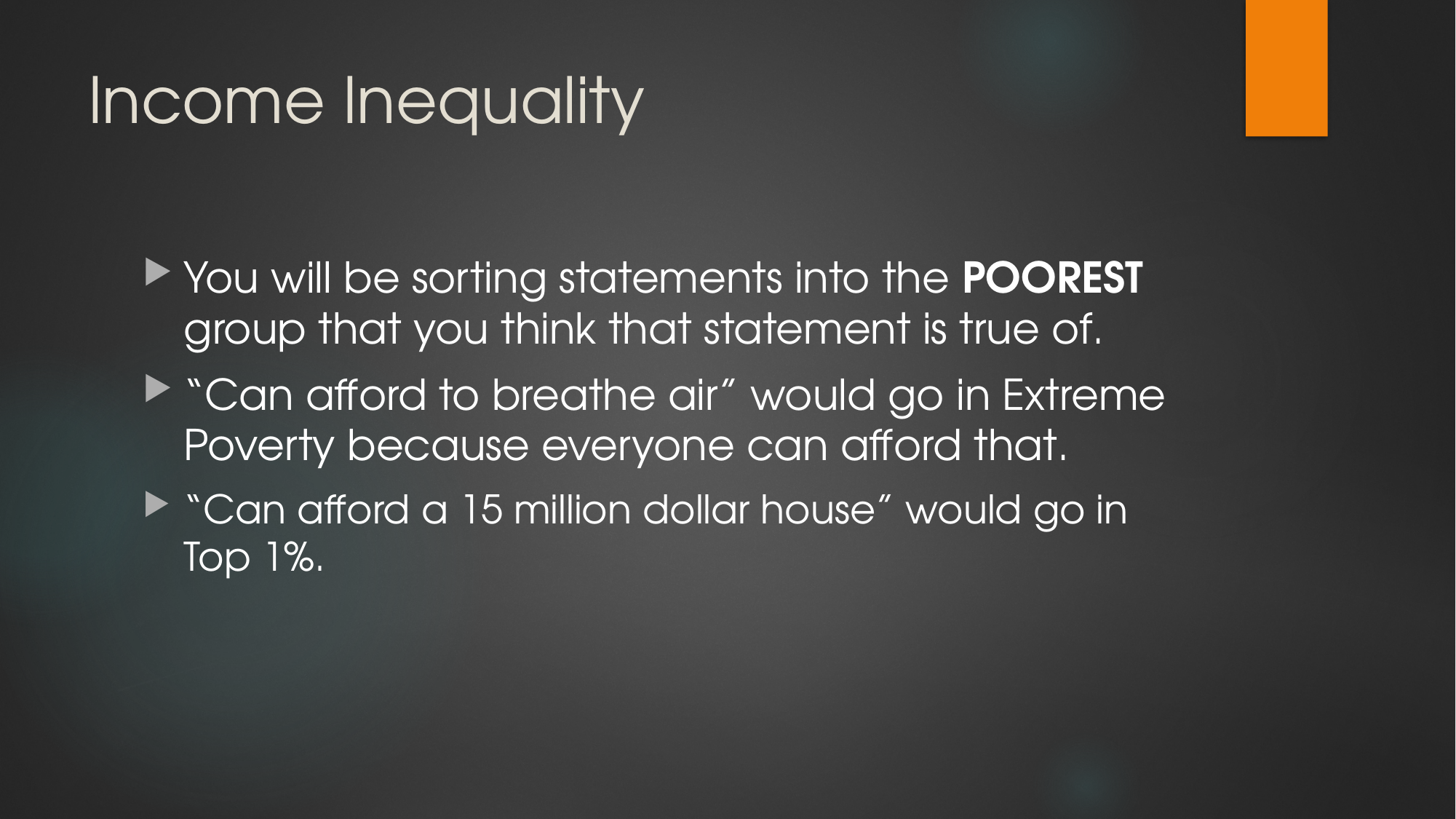

# Income Inequality
You will be sorting statements into the POOREST group that you think that statement is true of.
“Can afford to breathe air” would go in Extreme Poverty because everyone can afford that.
“Can afford a 15 million dollar house” would go in Top 1%.